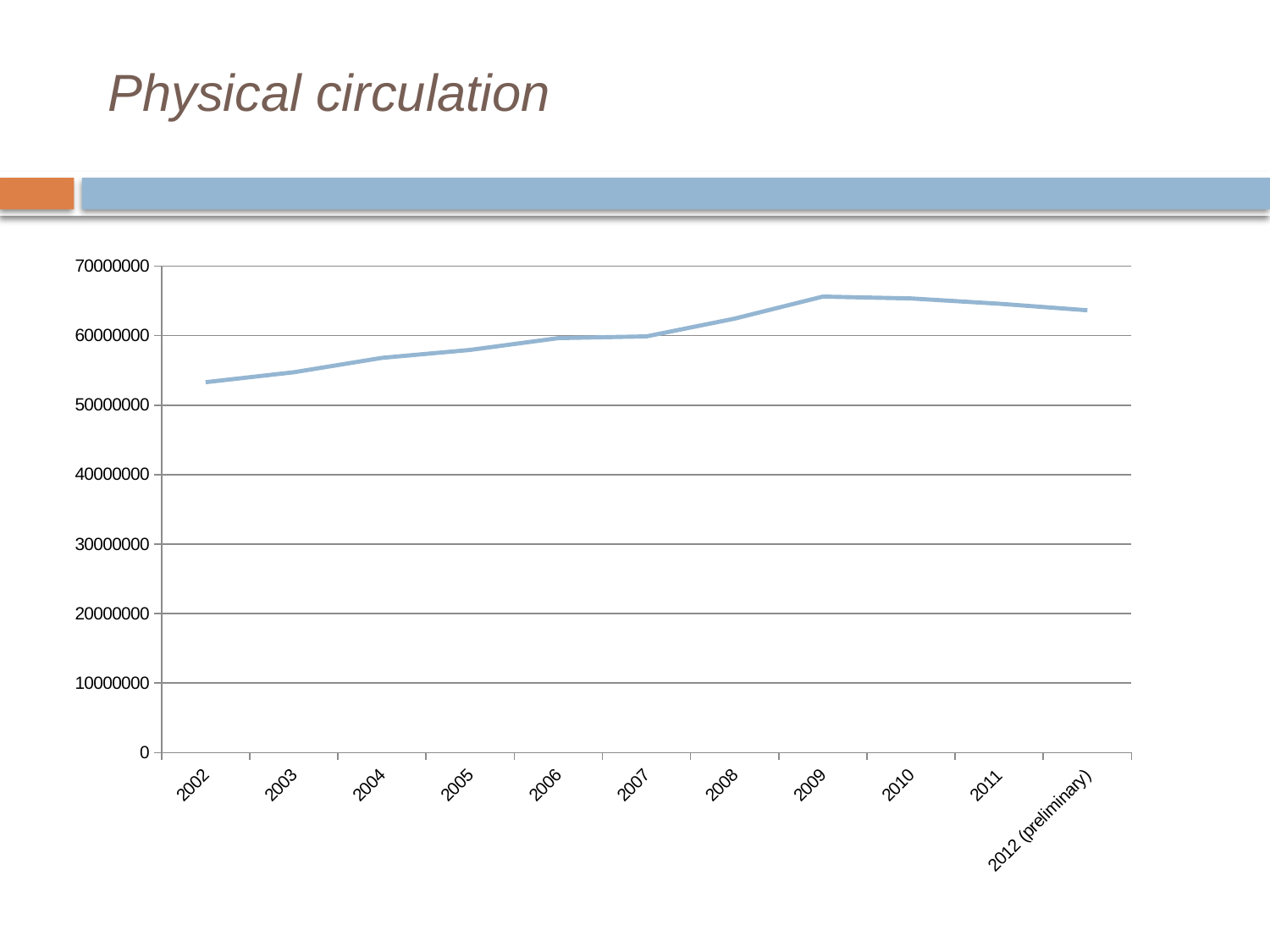

# Physical circulation

### Chart

| Category |  |
|---|---|
| 2002 | 53294061.0 |
| 2003 | 54723728.0 |
| 2004 | 56790841.0 |
| 2005 | 57933246.0 |
| 2006 | 59630650.0 |
| 2007 | 59883014.0 |
| 2008 | 62431695.0 |
| 2009 | 65608341.0 |
| 2010 | 65340650.0 |
| 2011 | 64576803.0 |
| 2012 (preliminary) | 63637684.0 |